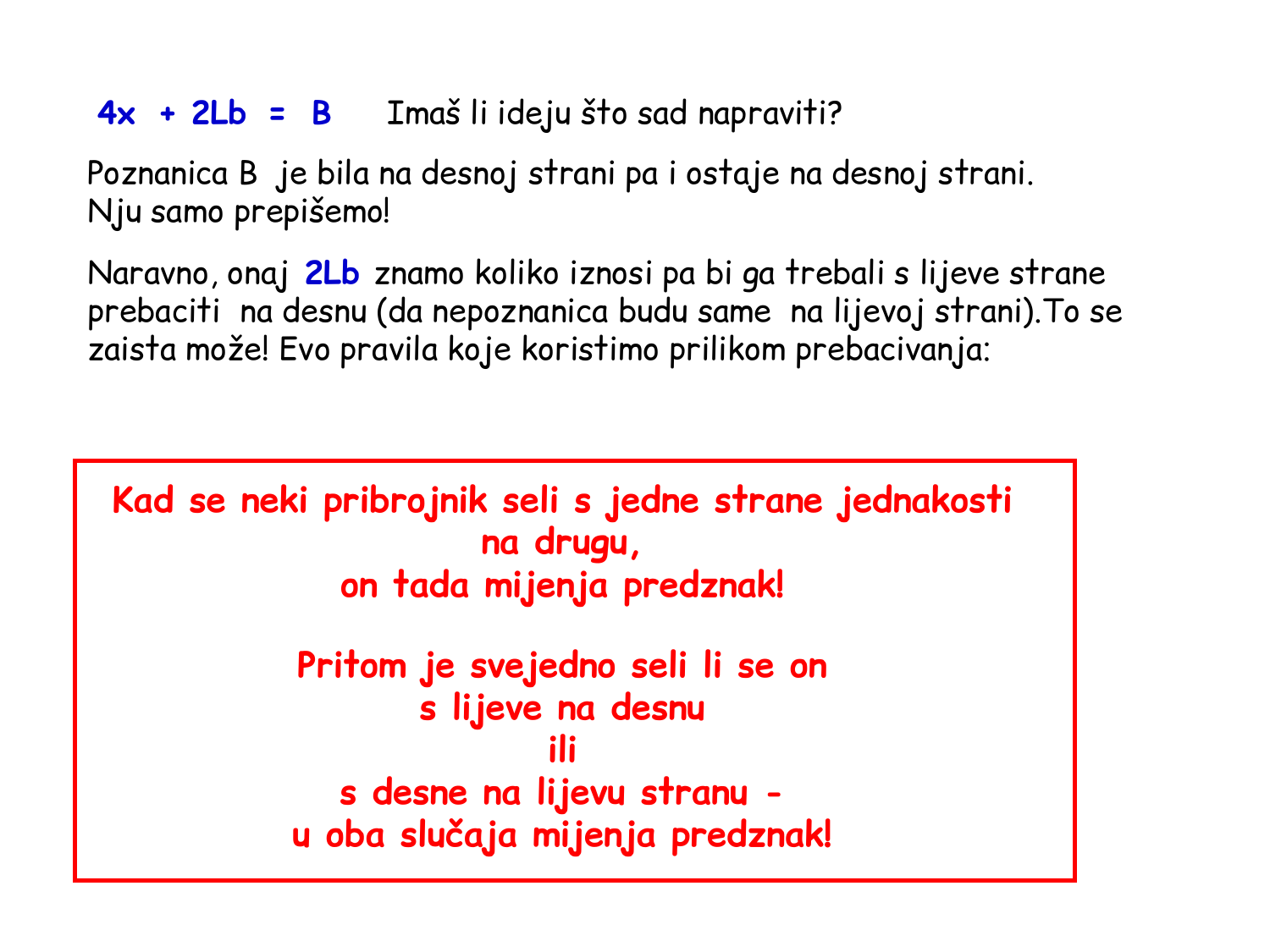

4x
+ 2Lb
=
 B
Imaš li ideju što sad napraviti?
Poznanica B  je bila na desnoj strani pa i ostaje na desnoj strani.
Nju samo prepišemo!
Naravno, onaj 2Lb znamo koliko iznosi pa bi ga trebali s lijeve strane
prebaciti  na desnu (da nepoznanica budu same  na lijevoj strani).To se
zaista može! Evo pravila koje koristimo prilikom prebacivanja:

Kad se neki pribrojnik seli s jedne strane jednakosti na drugu,
on tada mijenja predznak!
Pritom je svejedno seli li se on
s lijeve na desnu
ili
s desne na lijevu stranu -
u oba slučaja mijenja predznak!